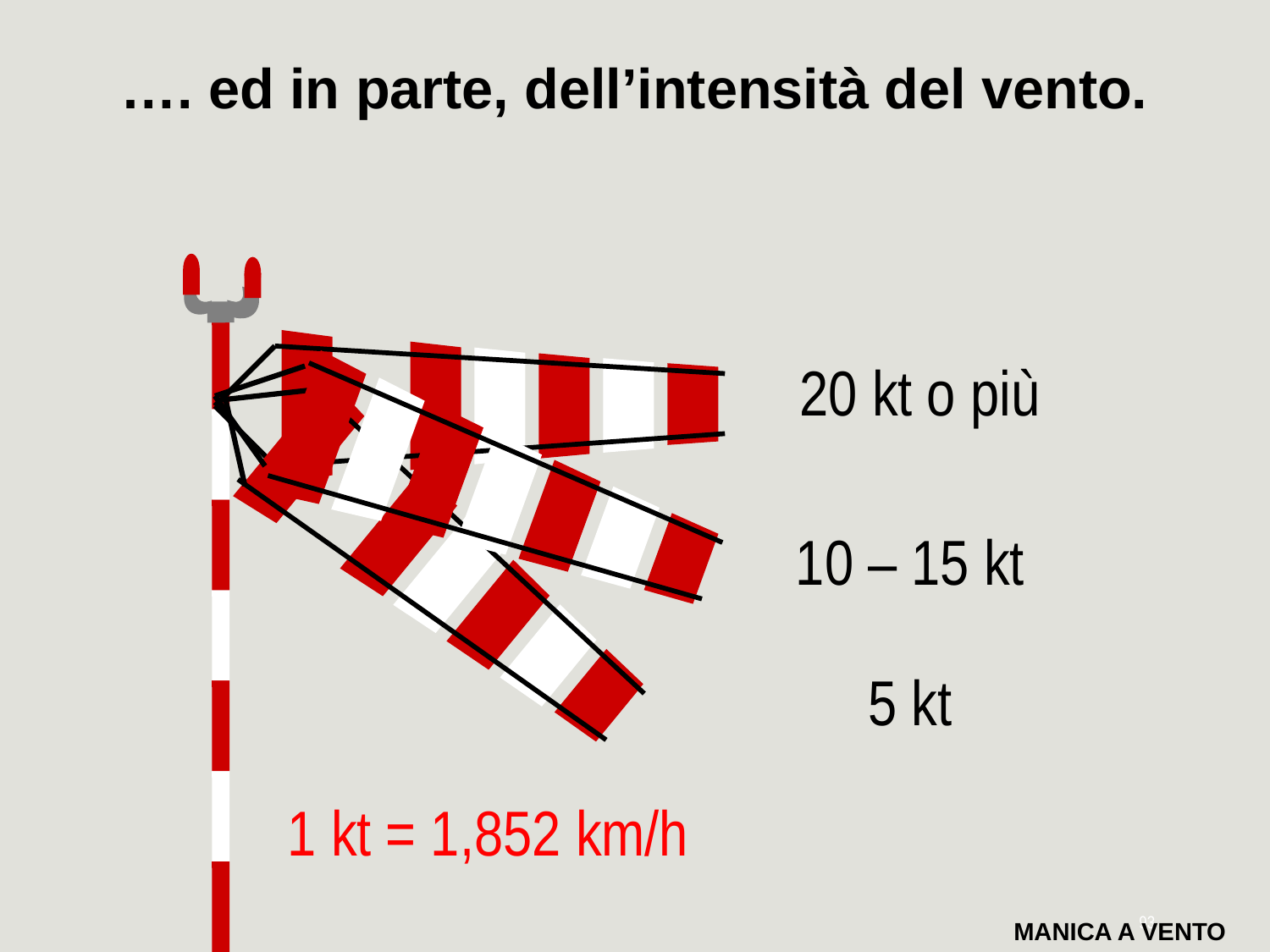

…. ed in parte, dell’intensità del vento.

20 kt o più

10 – 15 kt
5 kt
1 kt = 1,852 km/h
93
MANICA A VENTO